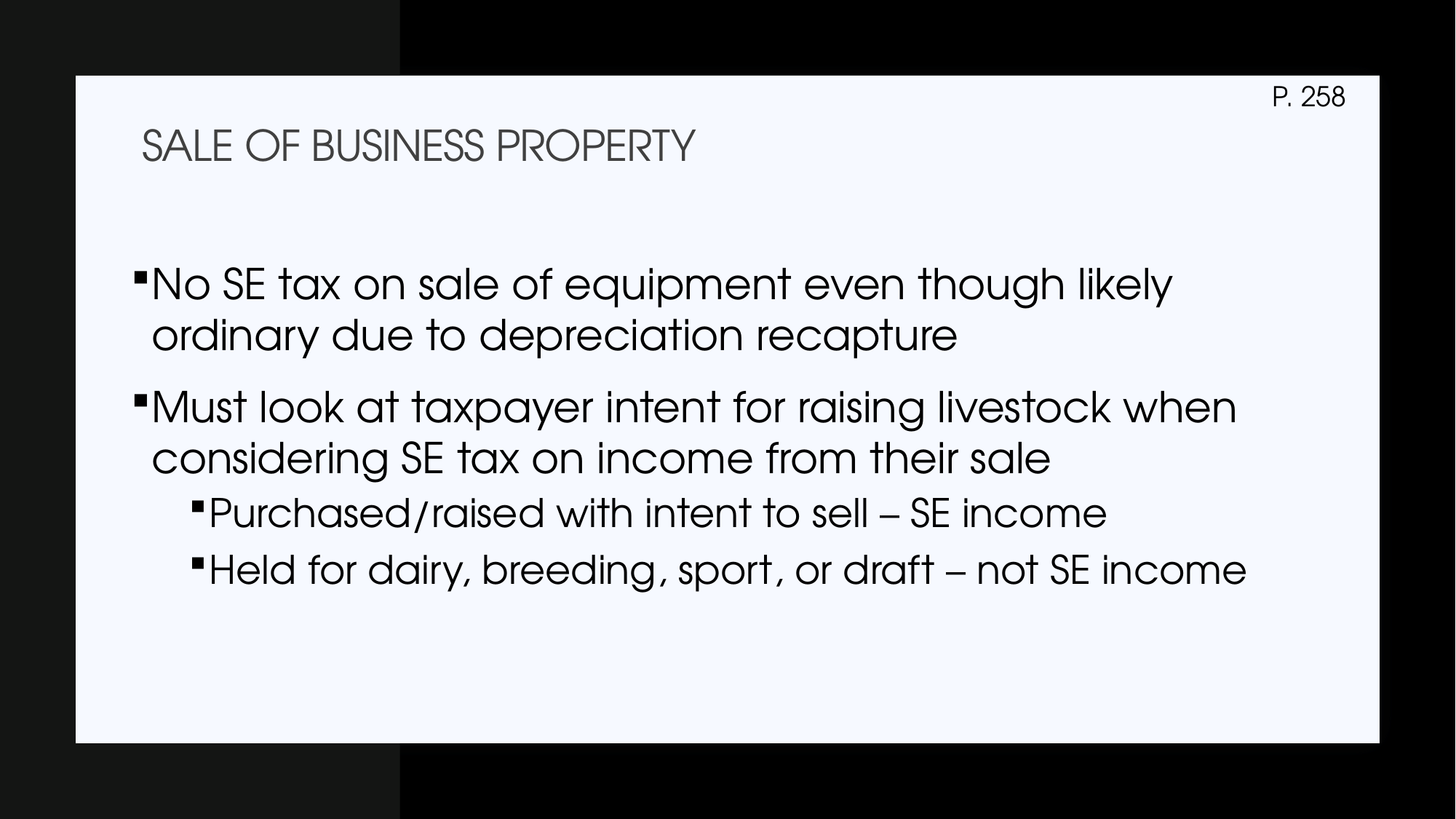

P. 258
# Sale of business property
No SE tax on sale of equipment even though likely ordinary due to depreciation recapture
Must look at taxpayer intent for raising livestock when considering SE tax on income from their sale
Purchased/raised with intent to sell – SE income
Held for dairy, breeding, sport, or draft – not SE income